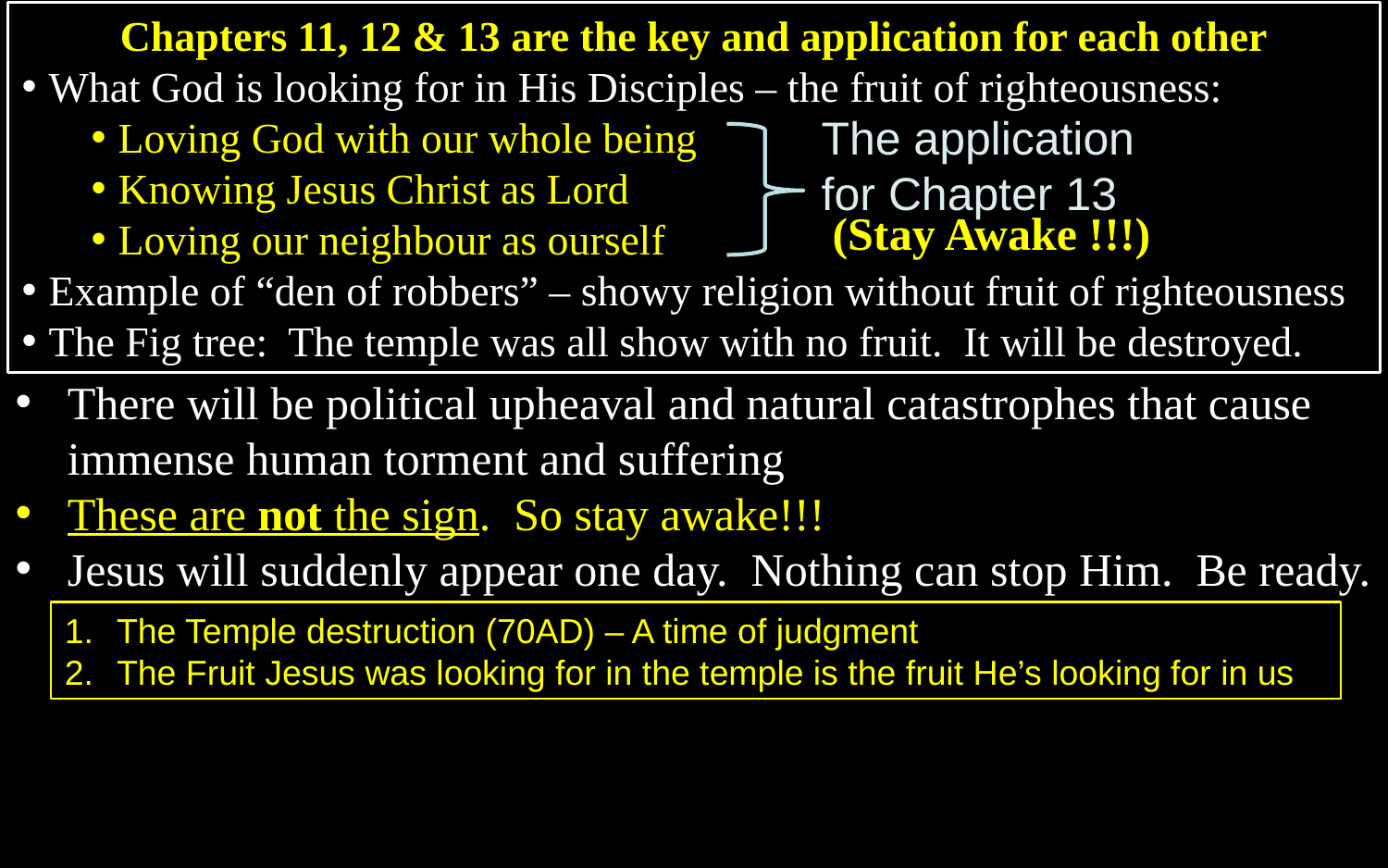

Chapters 11, 12 & 13 are the key and application for each other
What God is looking for in His Disciples – the fruit of righteousness:
Loving God with our whole being
Knowing Jesus Christ as Lord
Loving our neighbour as ourself
Example of “den of robbers” – showy religion without fruit of righteousness
The Fig tree:  The temple was all show with no fruit.  It will be destroyed.
The application for Chapter 13

(Stay Awake !!!)
There will be political upheaval and natural catastrophes that cause immense human torment and suffering
These are not the sign.  So stay awake!!!
Jesus will suddenly appear one day.  Nothing can stop Him.  Be ready.
The Temple destruction (70AD) – A time of judgment
The Fruit Jesus was looking for in the temple is the fruit He’s looking for in us